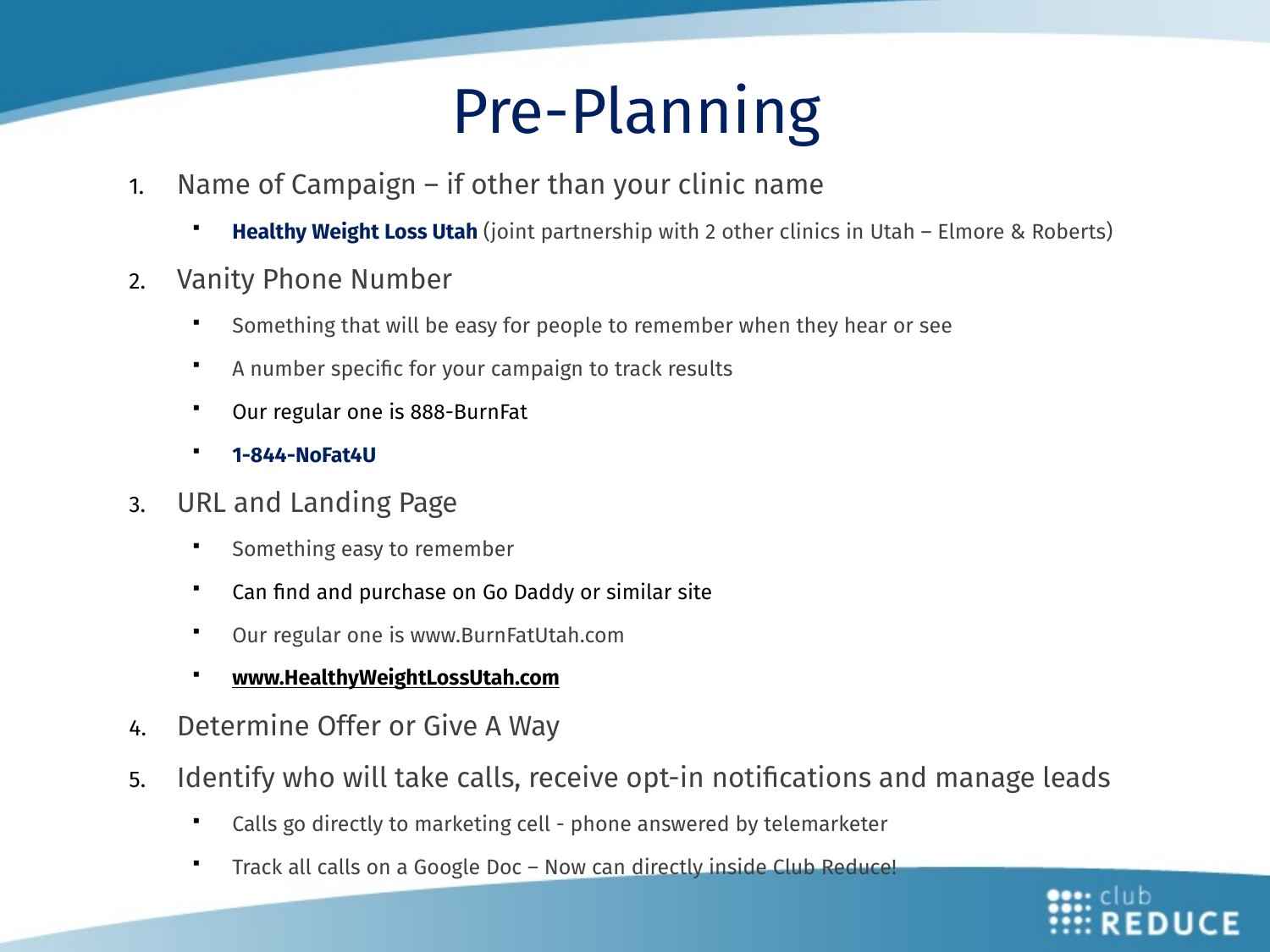

# Pre-Planning
Name of Campaign – if other than your clinic name
Healthy Weight Loss Utah (joint partnership with 2 other clinics in Utah – Elmore & Roberts)
Vanity Phone Number
Something that will be easy for people to remember when they hear or see
A number specific for your campaign to track results
Our regular one is 888-BurnFat
1-844-NoFat4U
URL and Landing Page
Something easy to remember
Can find and purchase on Go Daddy or similar site
Our regular one is www.BurnFatUtah.com
www.HealthyWeightLossUtah.com
Determine Offer or Give A Way
Identify who will take calls, receive opt-in notifications and manage leads
Calls go directly to marketing cell - phone answered by telemarketer
Track all calls on a Google Doc – Now can directly inside Club Reduce!